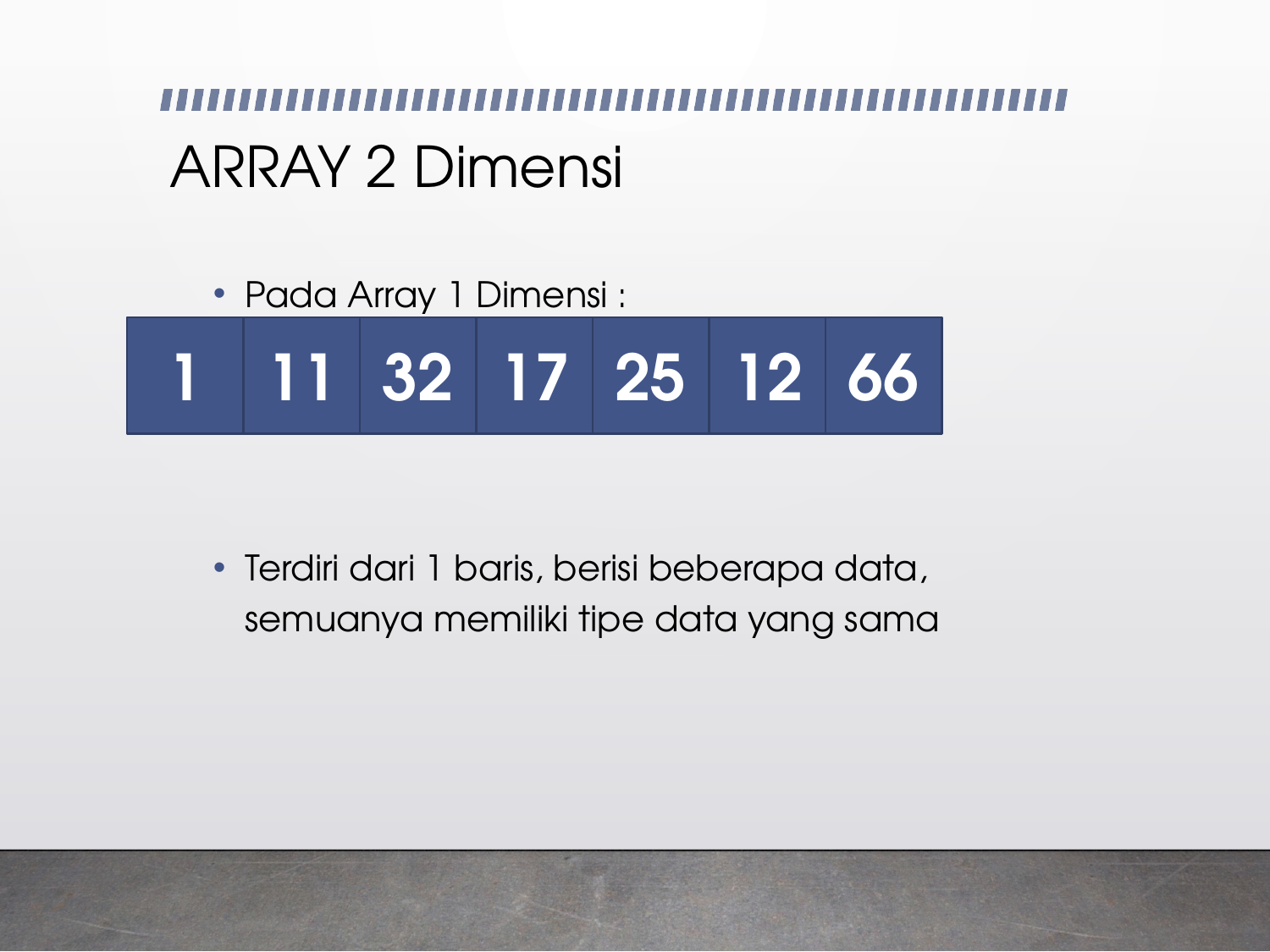

# ARRAY 2 Dimensi
Pada Array 1 Dimensi :

Terdiri dari 1 baris, berisi beberapa data, semuanya memiliki tipe data yang sama
1
11
32
17
25
12
66